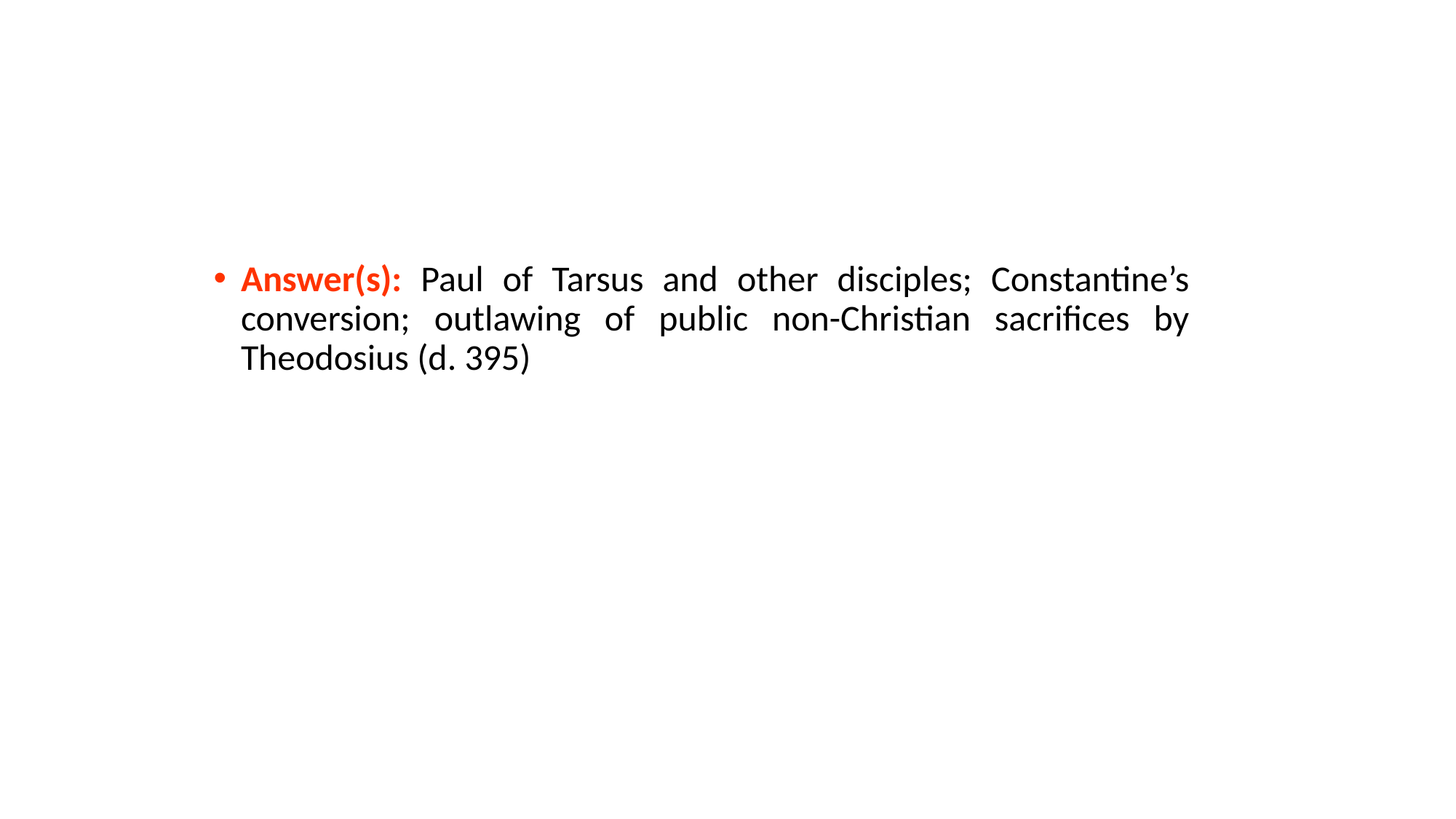

#
Answer(s): Paul of Tarsus and other disciples; Constantine’s conversion; outlawing of public non-Christian sacrifices by Theodosius (d. 395)